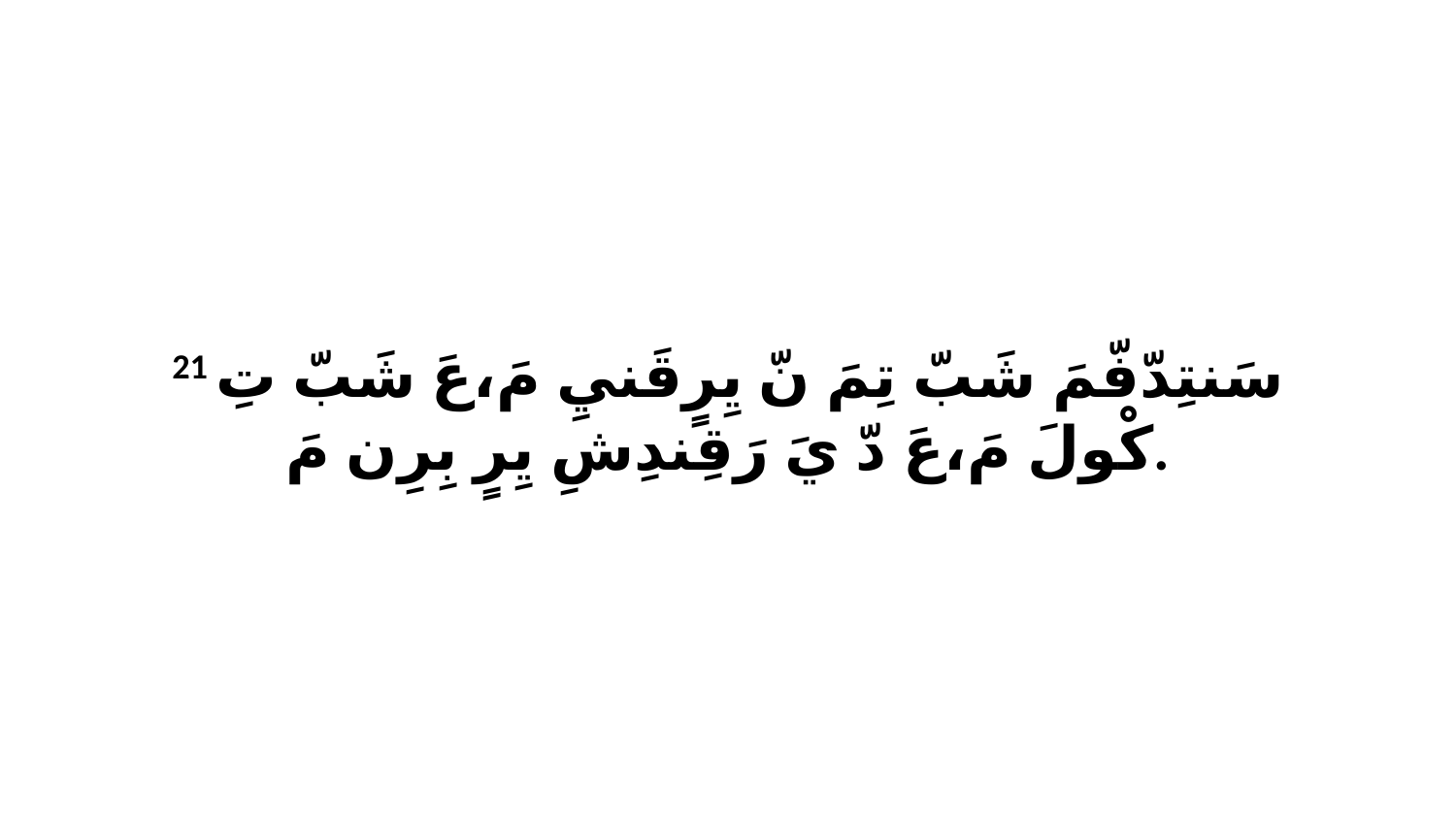

21 سَنتِدّفّمَ شَبّ تِمَ نّ يِرٍقَنيِ مَ،عَ شَبّ تِ كْولَ مَ،عَ دّ يَ رَقِندِشِ يِرٍ بِرِن مَ.